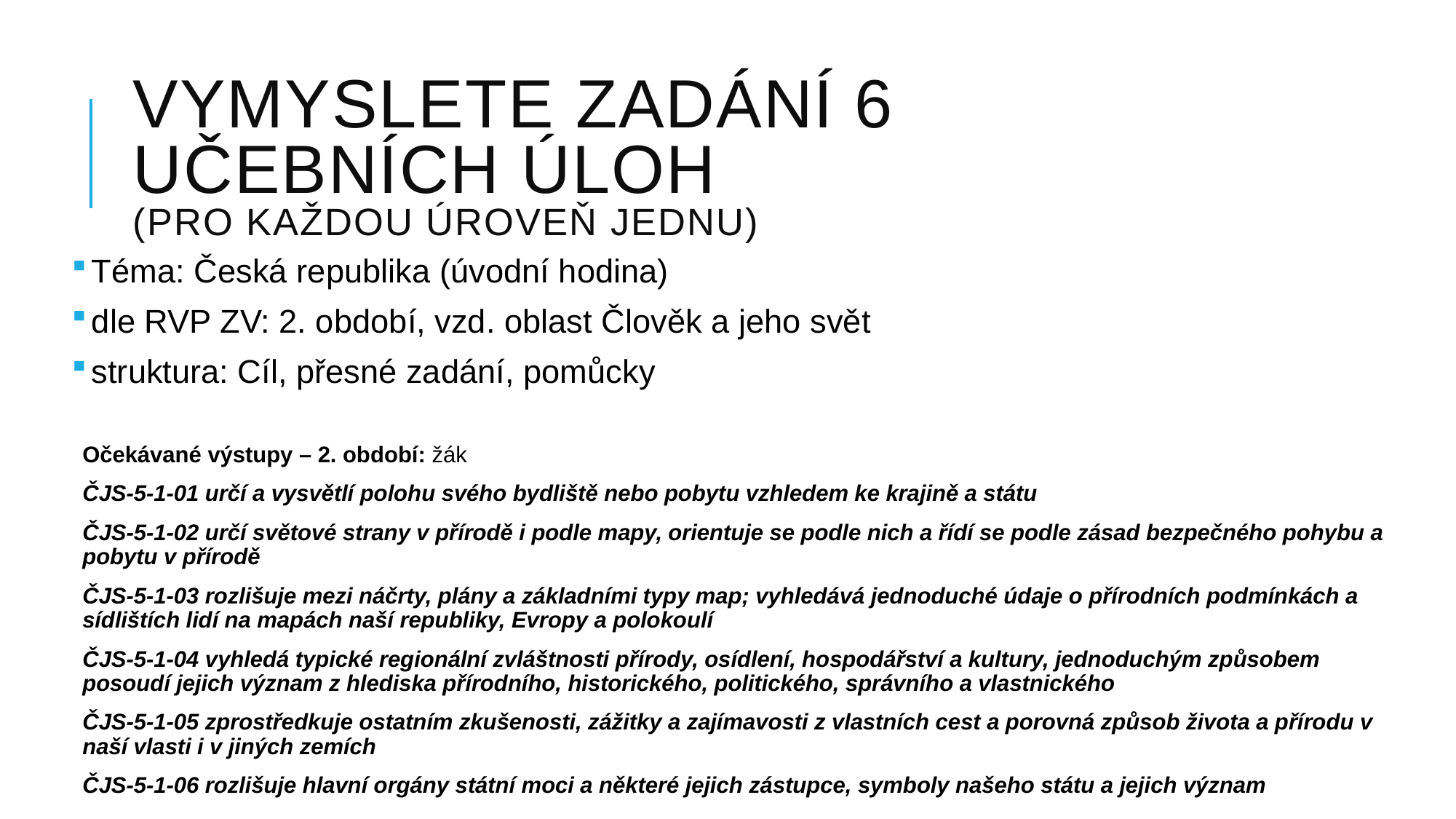

# Vymyslete zadání 6 učebních úloh (pro každou úroveň jednu)
 Téma: Česká republika (úvodní hodina)
 dle RVP ZV: 2. období, vzd. oblast Člověk a jeho svět
 struktura: Cíl, přesné zadání, pomůcky

Očekávané výstupy – 2. období: žák
ČJS-5-1-01 určí a vysvětlí polohu svého bydliště nebo pobytu vzhledem ke krajině a státu
ČJS-5-1-02 určí světové strany v přírodě i podle mapy, orientuje se podle nich a řídí se podle zásad bezpečného pohybu a pobytu v přírodě
ČJS-5-1-03 rozlišuje mezi náčrty, plány a základními typy map; vyhledává jednoduché údaje o přírodních podmínkách a sídlištích lidí na mapách naší republiky, Evropy a polokoulí
ČJS-5-1-04 vyhledá typické regionální zvláštnosti přírody, osídlení, hospodářství a kultury, jednoduchým způsobem posoudí jejich význam z hlediska přírodního, historického, politického, správního a vlastnického
ČJS-5-1-05 zprostředkuje ostatním zkušenosti, zážitky a zajímavosti z vlastních cest a porovná způsob života a přírodu v naší vlasti i v jiných zemích
ČJS-5-1-06 rozlišuje hlavní orgány státní moci a některé jejich zástupce, symboly našeho státu a jejich význam